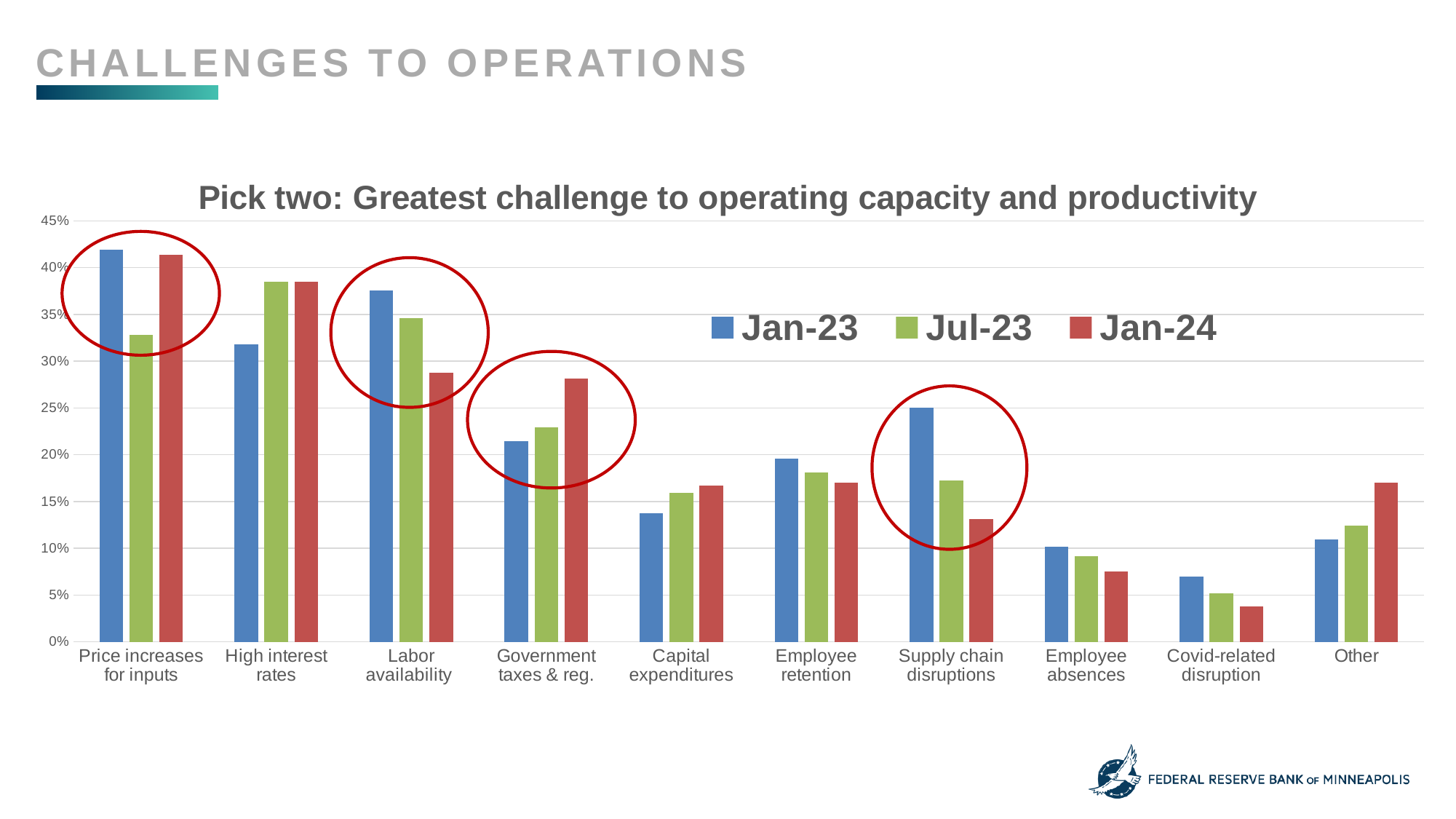

Challenges to operations

### Chart: Pick two: Greatest challenge to operating capacity and productivity

| Category | Jan-23 | Jul-23 | Jan-24 |
|---|---|---|---|
| Price increases for inputs | 0.4192 | 0.3278 | 0.414 |
| High interest rates | 0.3177 | 0.3846 | 0.385 |
| Labor availability  | 0.3759 | 0.3462 | 0.2879 |
| Government taxes & reg. | 0.2143 | 0.2289 | 0.2811 |
| Capital expenditures | 0.1372 | 0.1593 | 0.167 |
| Employee retention | 0.1955 | 0.1813 | 0.1704 |
| Supply chain disruptions | 0.25 | 0.1722 | 0.1312 |
| Employee absences | 0.1015 | 0.0916 | 0.075 |
| Covid-related disruption | 0.0695 | 0.0516 | 0.0375 |
| Other | 0.109 | 0.1245 | 0.1704 |